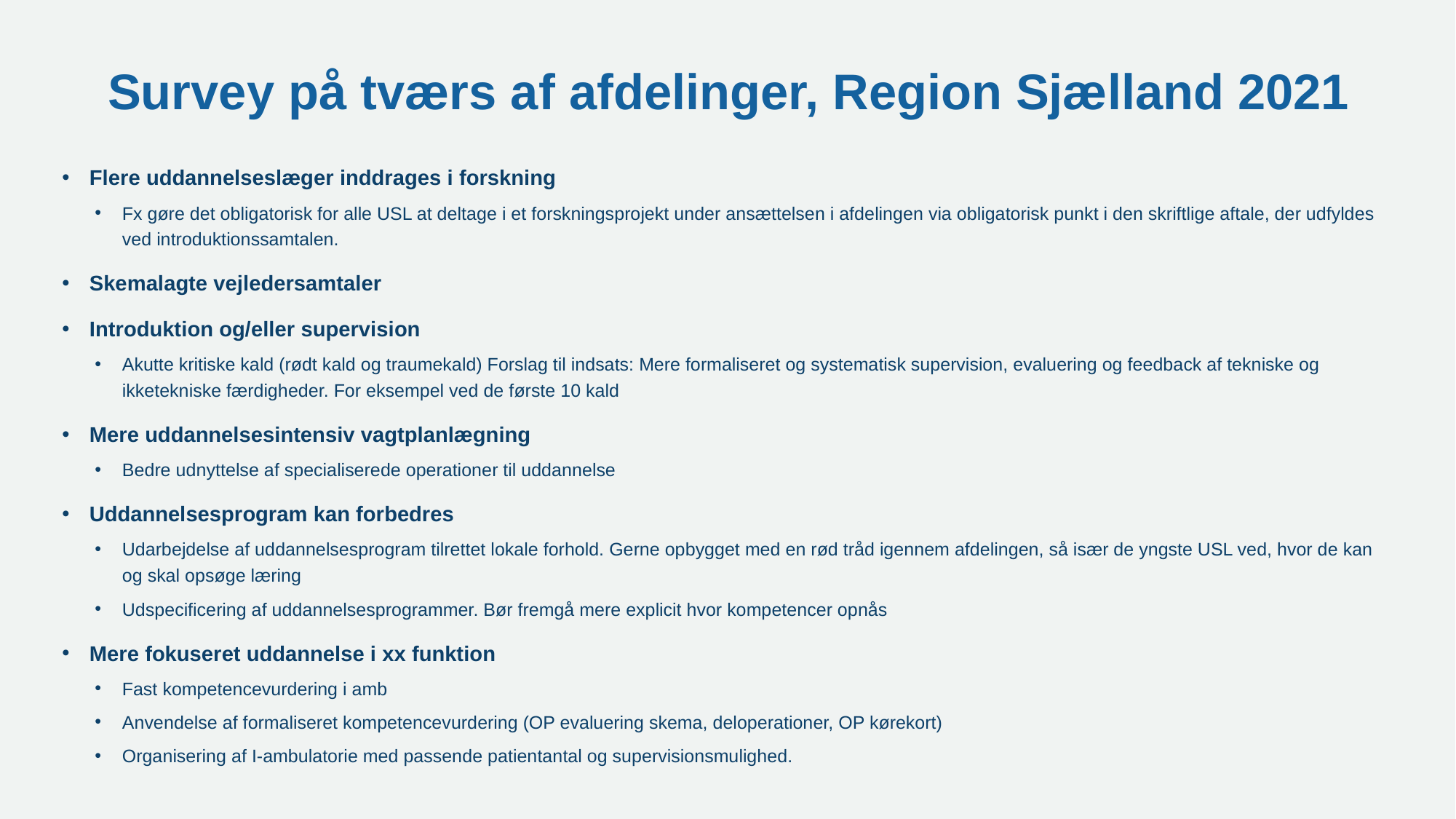

# Survey på tværs af afdelinger, Region Sjælland 2021
Flere uddannelseslæger inddrages i forskning
Fx gøre det obligatorisk for alle USL at deltage i et forskningsprojekt under ansættelsen i afdelingen via obligatorisk punkt i den skriftlige aftale, der udfyldes ved introduktionssamtalen.
Skemalagte vejledersamtaler
Introduktion og/eller supervision
Akutte kritiske kald (rødt kald og traumekald) Forslag til indsats: Mere formaliseret og systematisk supervision, evaluering og feedback af tekniske og ikketekniske færdigheder. For eksempel ved de første 10 kald
Mere uddannelsesintensiv vagtplanlægning
Bedre udnyttelse af specialiserede operationer til uddannelse
Uddannelsesprogram kan forbedres
Udarbejdelse af uddannelsesprogram tilrettet lokale forhold. Gerne opbygget med en rød tråd igennem afdelingen, så især de yngste USL ved, hvor de kan og skal opsøge læring
Udspecificering af uddannelsesprogrammer. Bør fremgå mere explicit hvor kompetencer opnås
Mere fokuseret uddannelse i xx funktion
Fast kompetencevurdering i amb
Anvendelse af formaliseret kompetencevurdering (OP evaluering skema, deloperationer, OP kørekort)
Organisering af I-ambulatorie med passende patientantal og supervisionsmulighed.